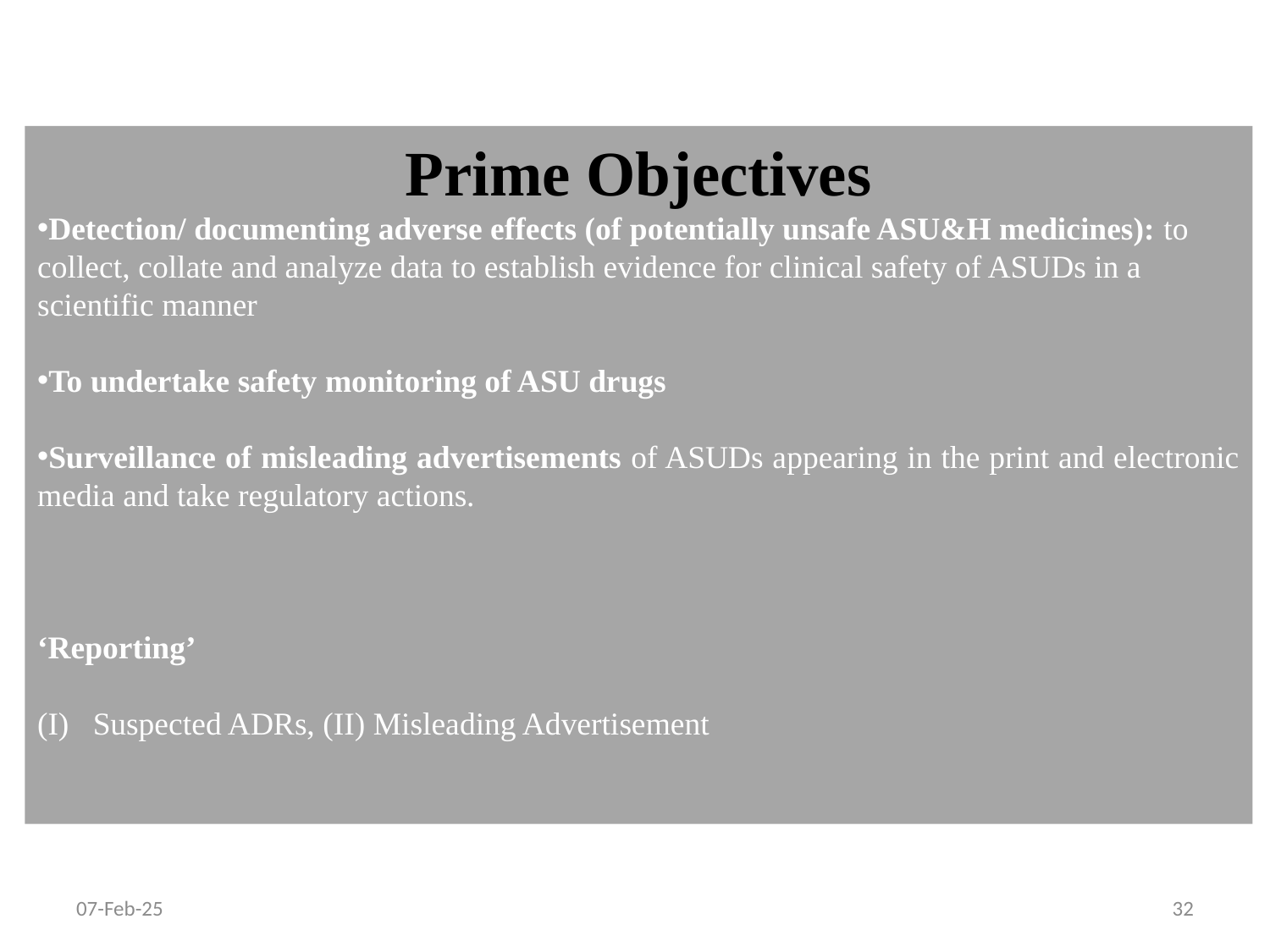

Prime Objectives
Detection/ documenting adverse effects (of potentially unsafe ASU&H medicines): to collect, collate and analyze data to establish evidence for clinical safety of ASUDs in a scientific manner

To undertake safety monitoring of ASU drugs

Surveillance of misleading advertisements of ASUDs appearing in the print and electronic media and take regulatory actions.

‘Reporting’

Suspected ADRs, (II) Misleading Advertisement

07-Feb-25
32